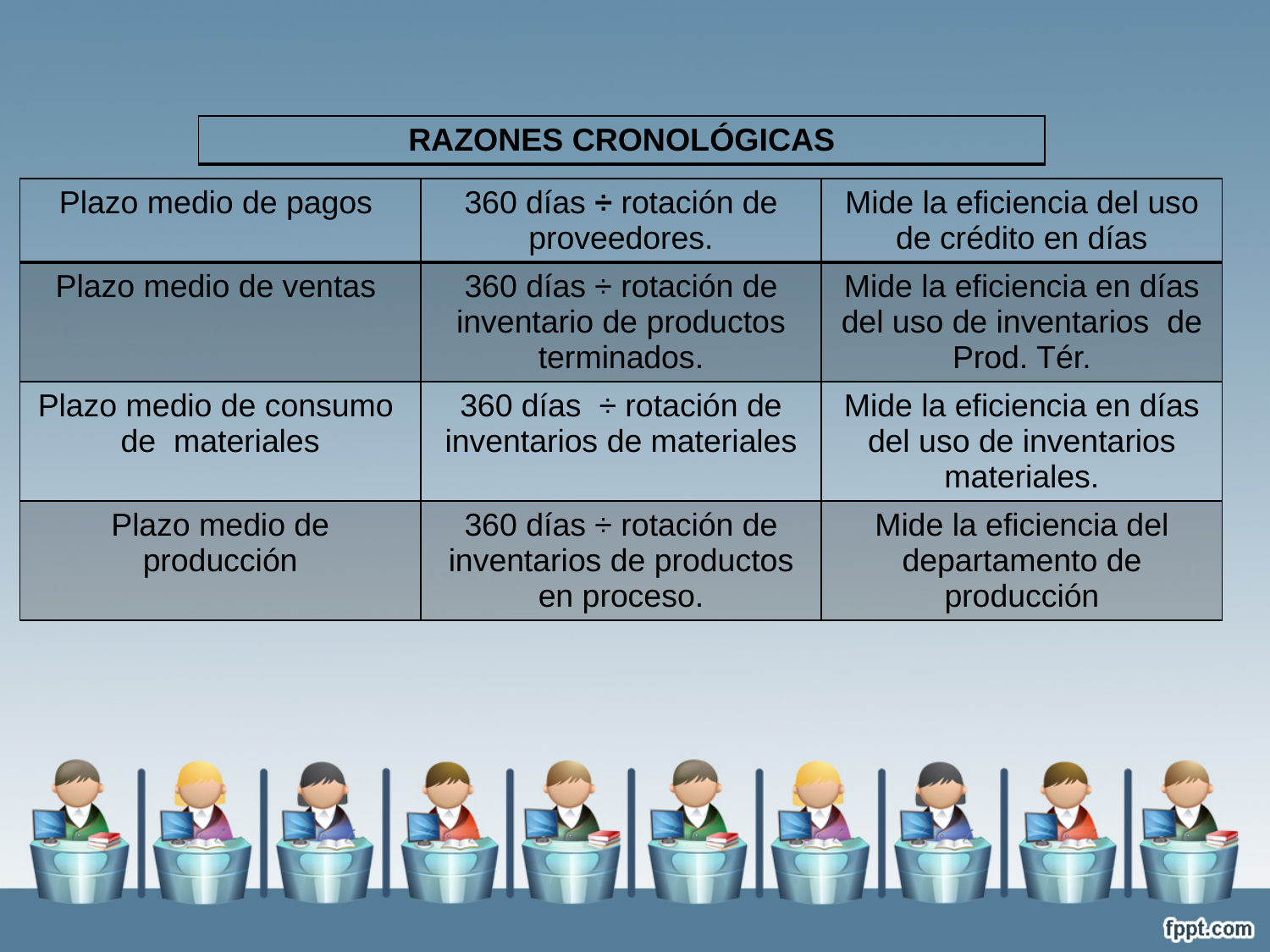

| RAZONES CRONOLÓGICAS |
| --- |
| Plazo medio de pagos | 360 días ÷ rotación de proveedores. | Mide la eficiencia del uso de crédito en días |
| --- | --- | --- |
| Plazo medio de ventas | 360 días ÷ rotación de inventario de productos terminados. | Mide la eficiencia en días del uso de inventarios de Prod. Tér. |
| Plazo medio de consumo de materiales | 360 días ÷ rotación de inventarios de materiales | Mide la eficiencia en días del uso de inventarios materiales. |
| Plazo medio de producción | 360 días ÷ rotación de inventarios de productos en proceso. | Mide la eficiencia del departamento de producción |